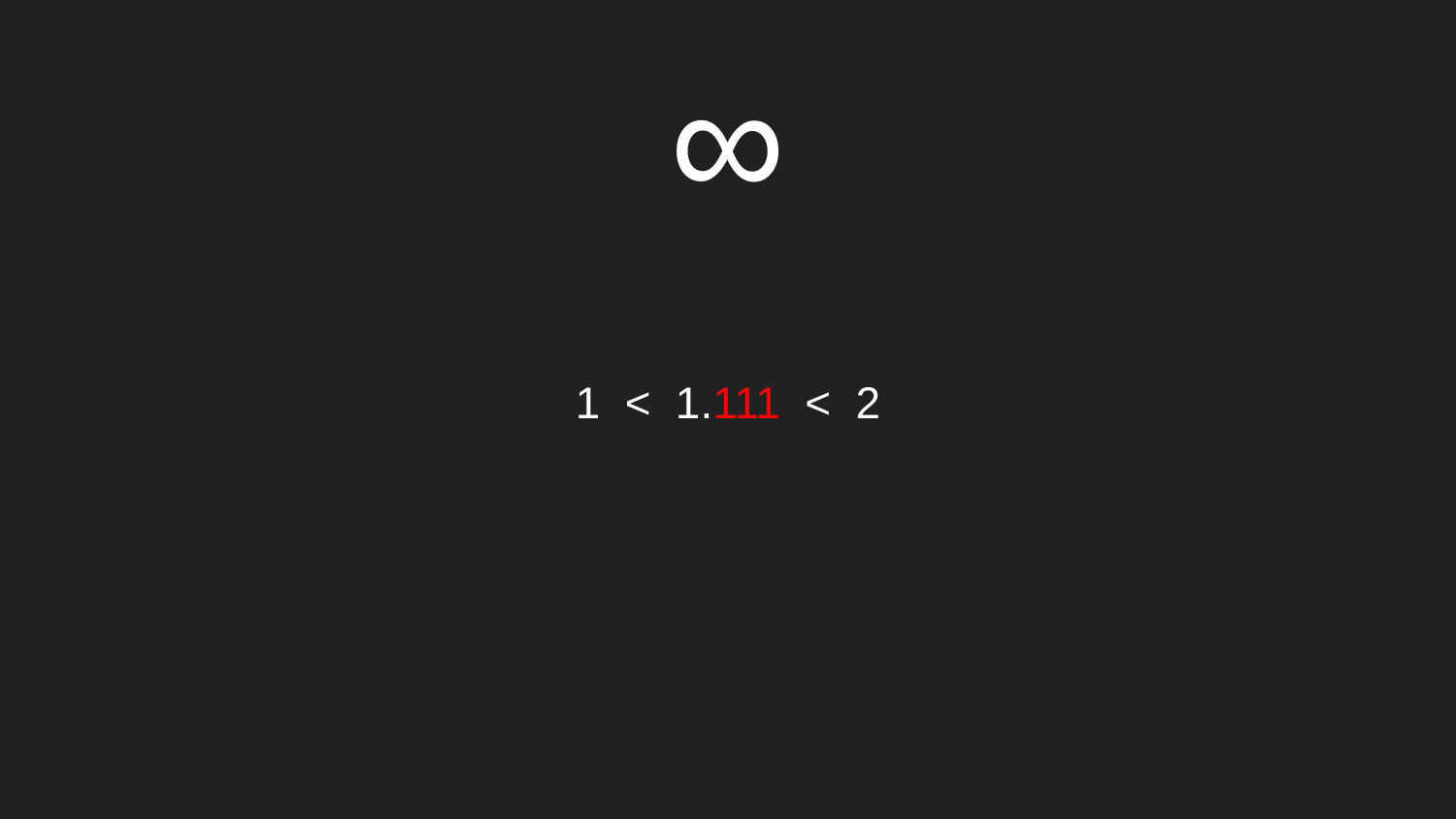

# ∞

1  <  1.111  <  2